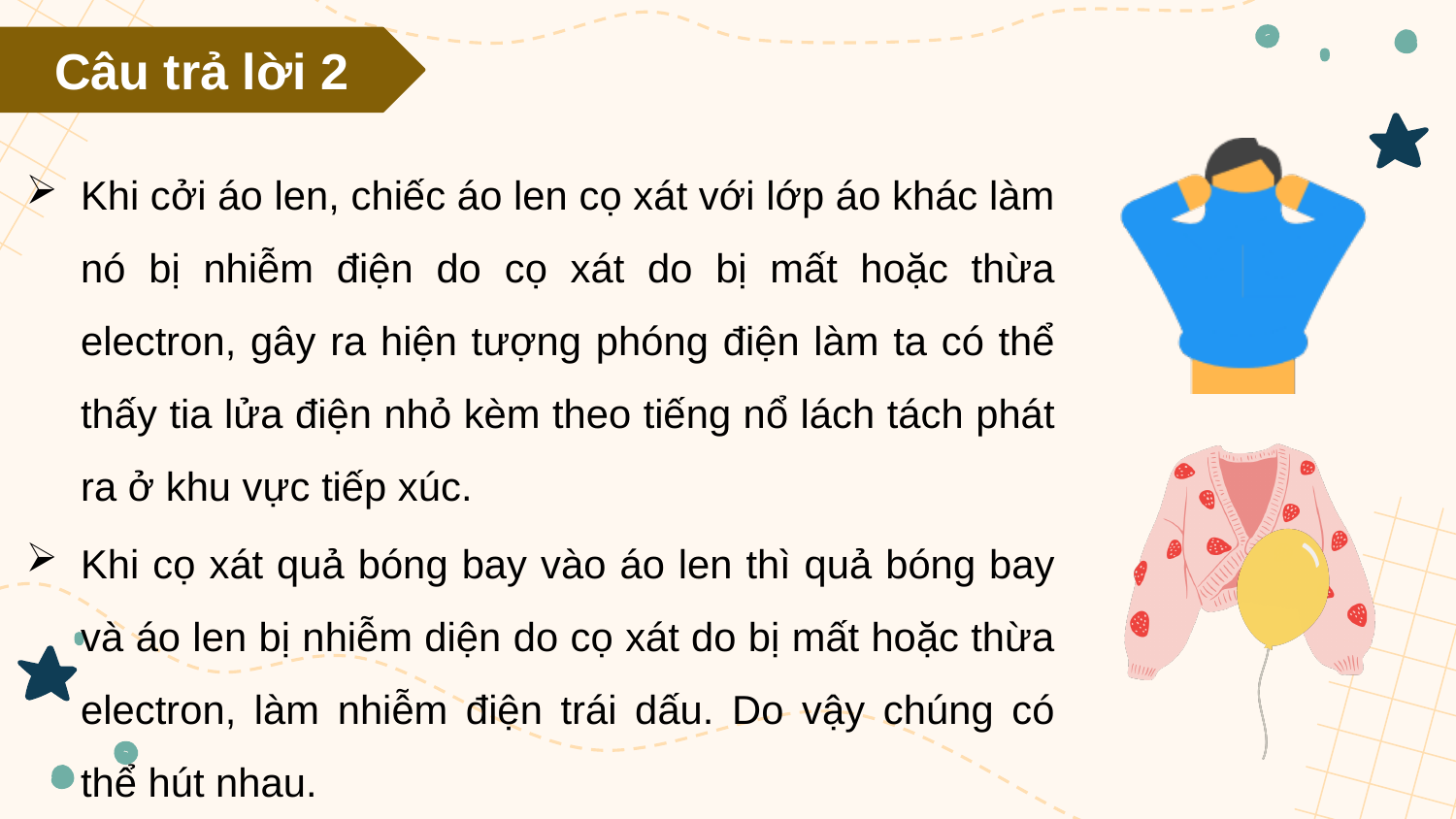

Câu trả lời 2
Khi cởi áo len, chiếc áo len cọ xát với lớp áo khác làm nó bị nhiễm điện do cọ xát do bị mất hoặc thừa electron, gây ra hiện tượng phóng điện làm ta có thể thấy tia lửa điện nhỏ kèm theo tiếng nổ lách tách phát ra ở khu vực tiếp xúc.
Khi cọ xát quả bóng bay vào áo len thì quả bóng bay và áo len bị nhiễm diện do cọ xát do bị mất hoặc thừa electron, làm nhiễm điện trái dấu. Do vậy chúng có thể hút nhau.